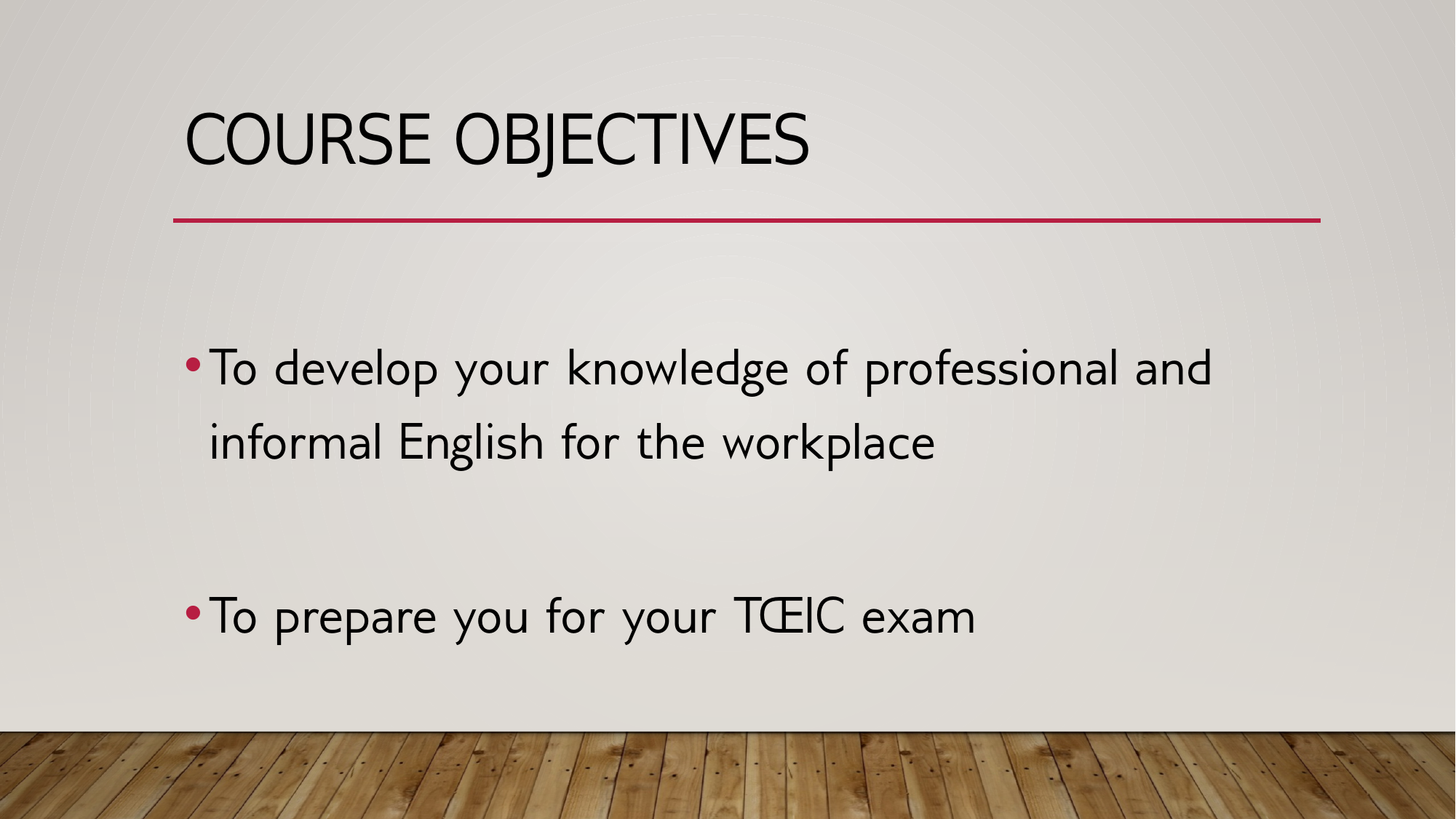

# Course Objectives

To develop your knowledge of professional and informal English for the workplace

To prepare you for your TOEIC exam